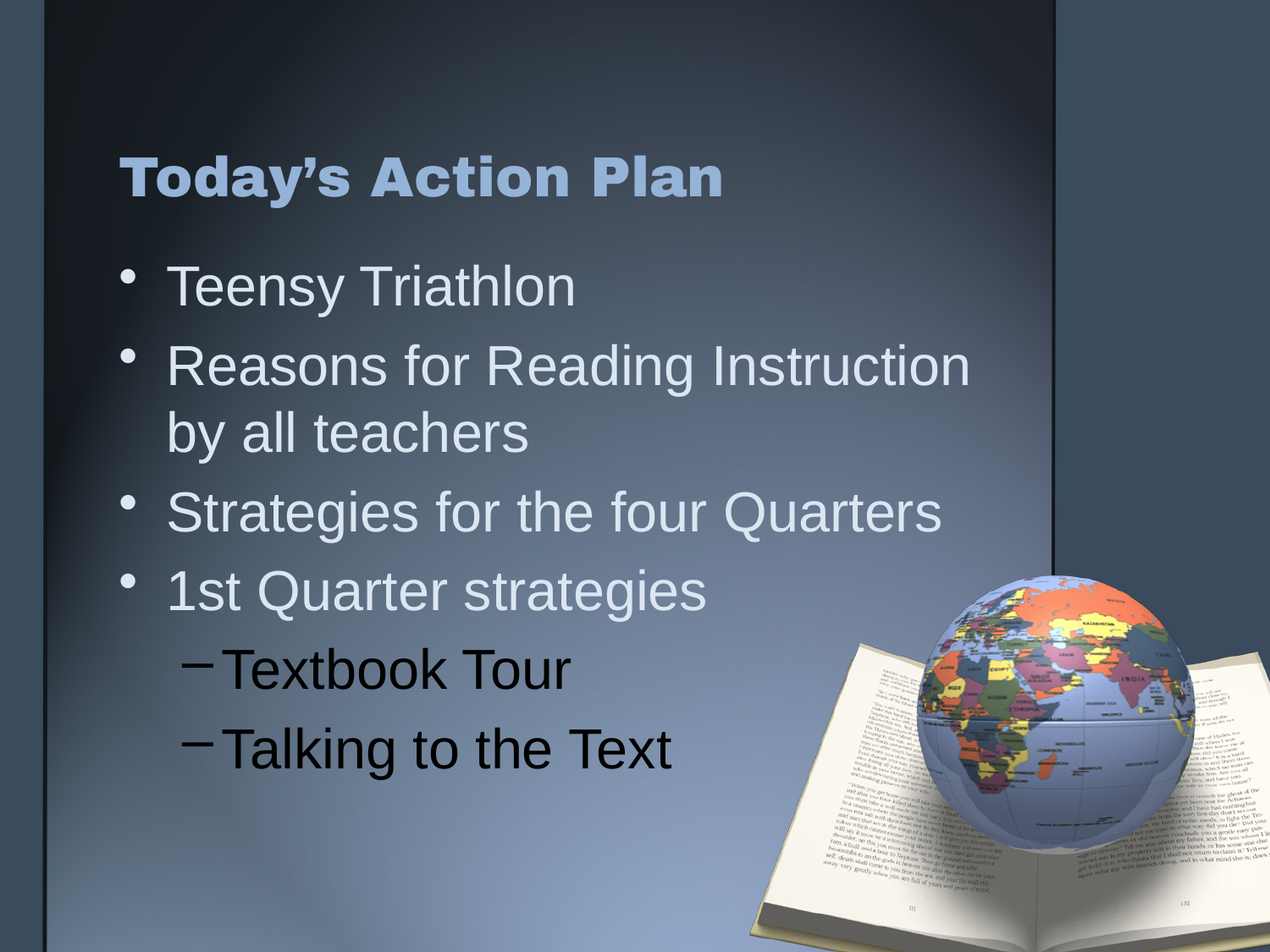

# Today’s Action Plan
Teensy Triathlon
Reasons for Reading Instruction by all teachers
Strategies for the four Quarters
1st Quarter strategies
Textbook Tour
Talking to the Text